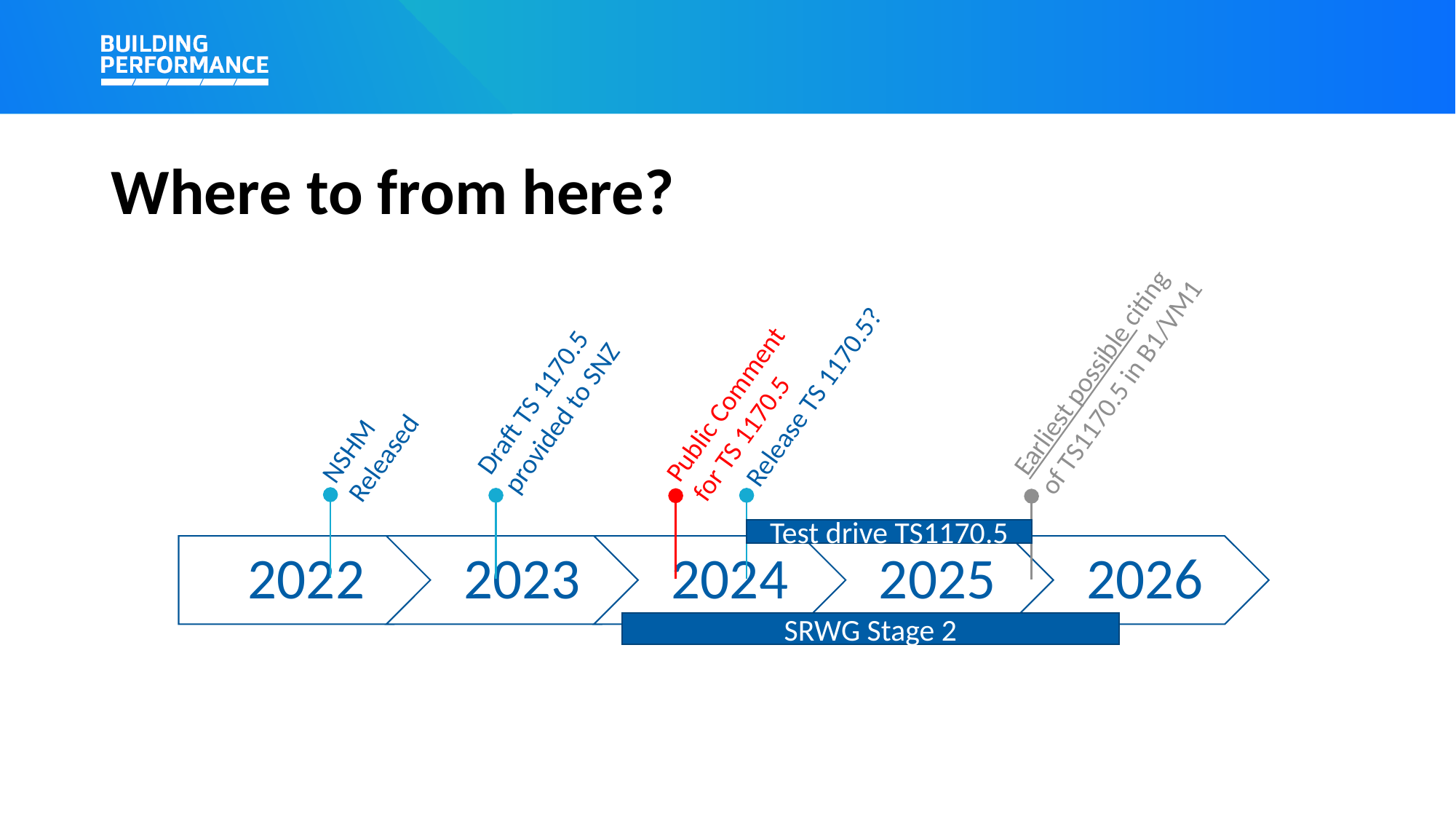

# Where to from here?
Earliest possible citing  of TS1170.5 in B1/VM1
Draft TS 1170.5 provided to SNZ
Release TS 1170.5?
Public Comment for TS 1170.5
NSHM Released
Test drive TS1170.5
2022
2023
2024
2025
2026
SRWG Stage 2